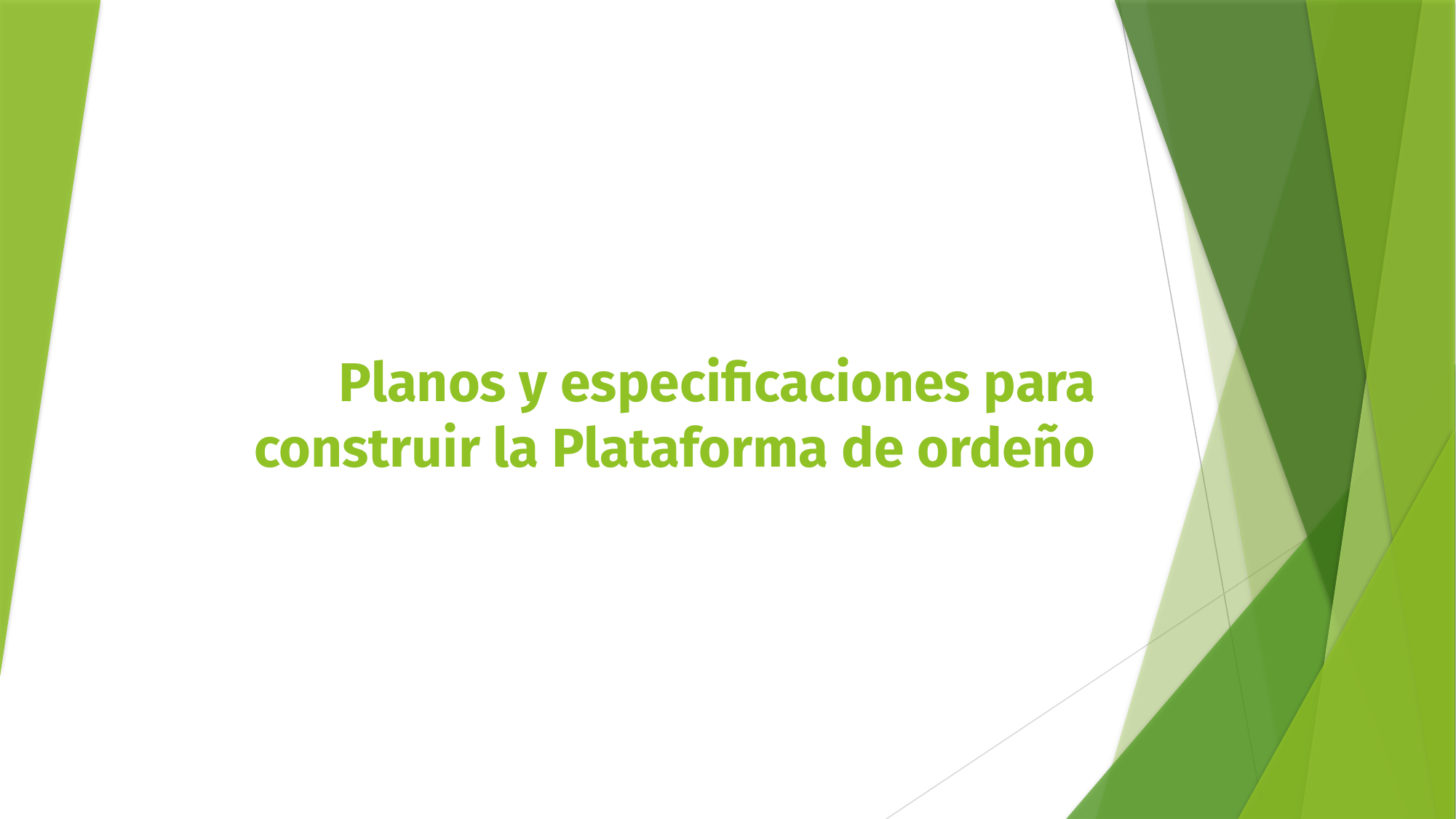

# Planos y especificaciones para construir la Plataforma de ordeño